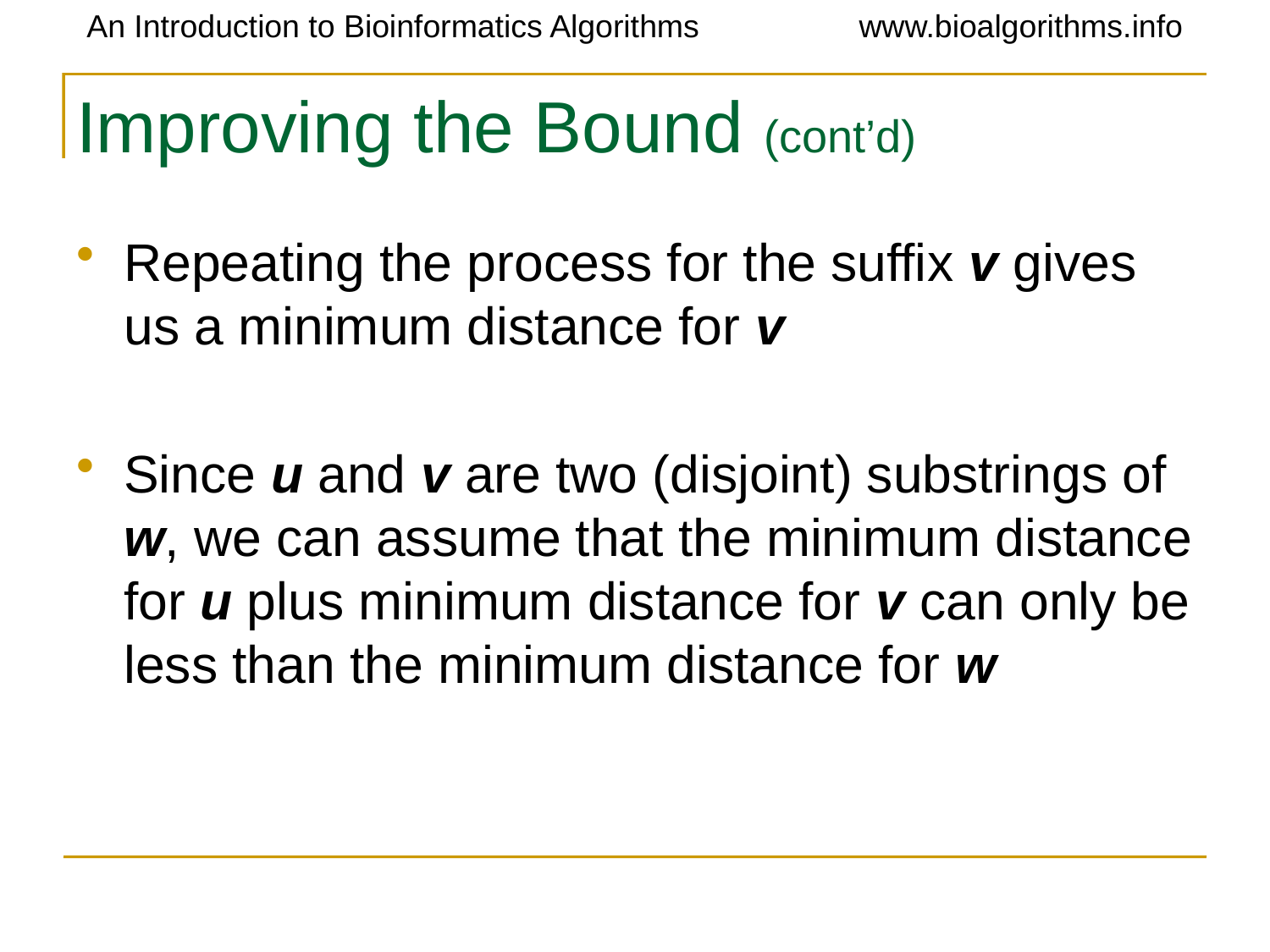

# Improving the Bound (cont’d)
Repeating the process for the suffix v gives us a minimum distance for v

Since u and v are two (disjoint) substrings of w, we can assume that the minimum distance for u plus minimum distance for v can only be less than the minimum distance for w